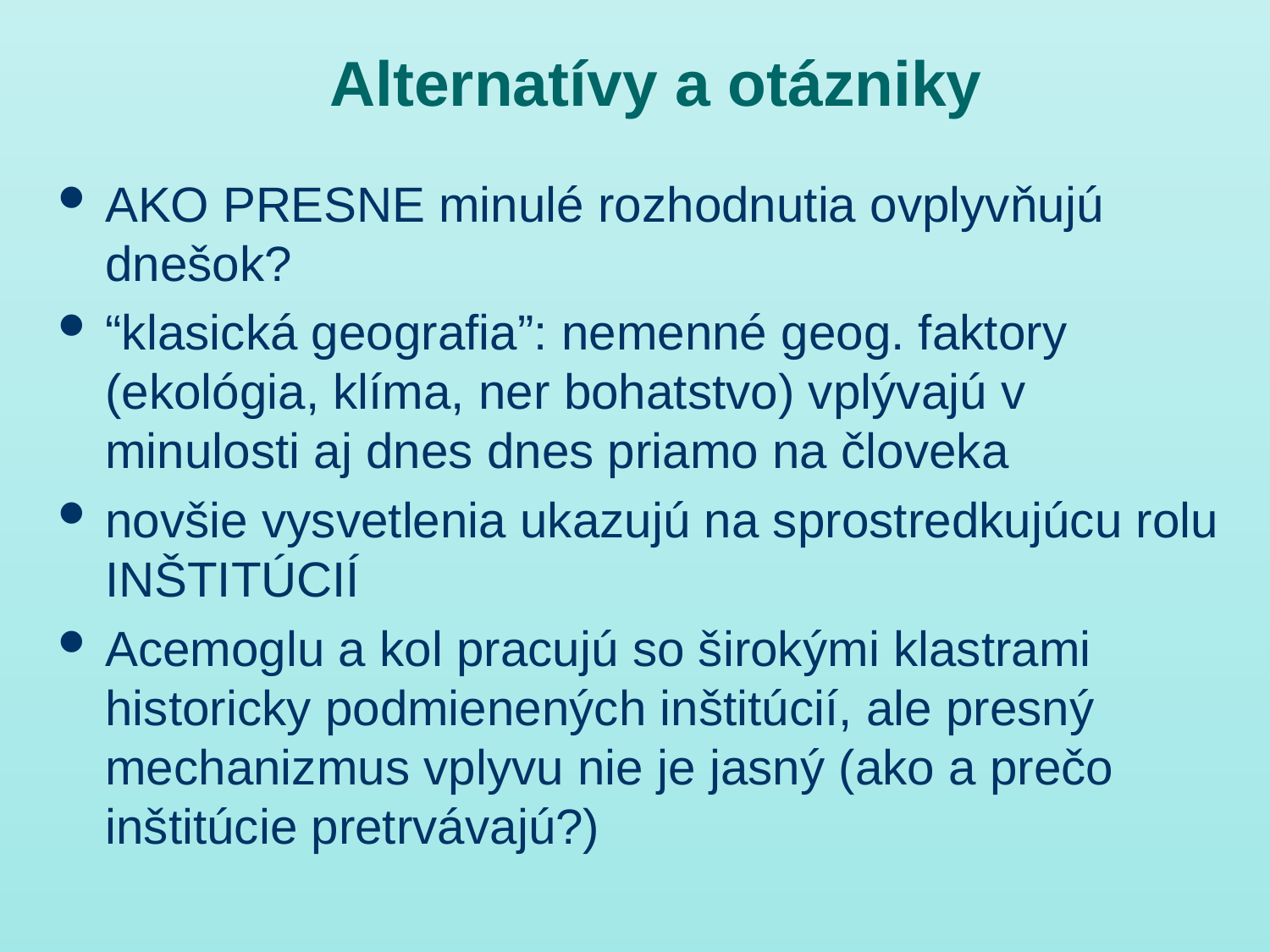

# Alternatívy a otázniky
AKO PRESNE minulé rozhodnutia ovplyvňujú dnešok?
“klasická geografia”: nemenné geog. faktory (ekológia, klíma, ner bohatstvo) vplývajú v minulosti aj dnes dnes priamo na človeka
novšie vysvetlenia ukazujú na sprostredkujúcu rolu INŠTITÚCIÍ
Acemoglu a kol pracujú so širokými klastrami historicky podmienených inštitúcií, ale presný mechanizmus vplyvu nie je jasný (ako a prečo inštitúcie pretrvávajú?)